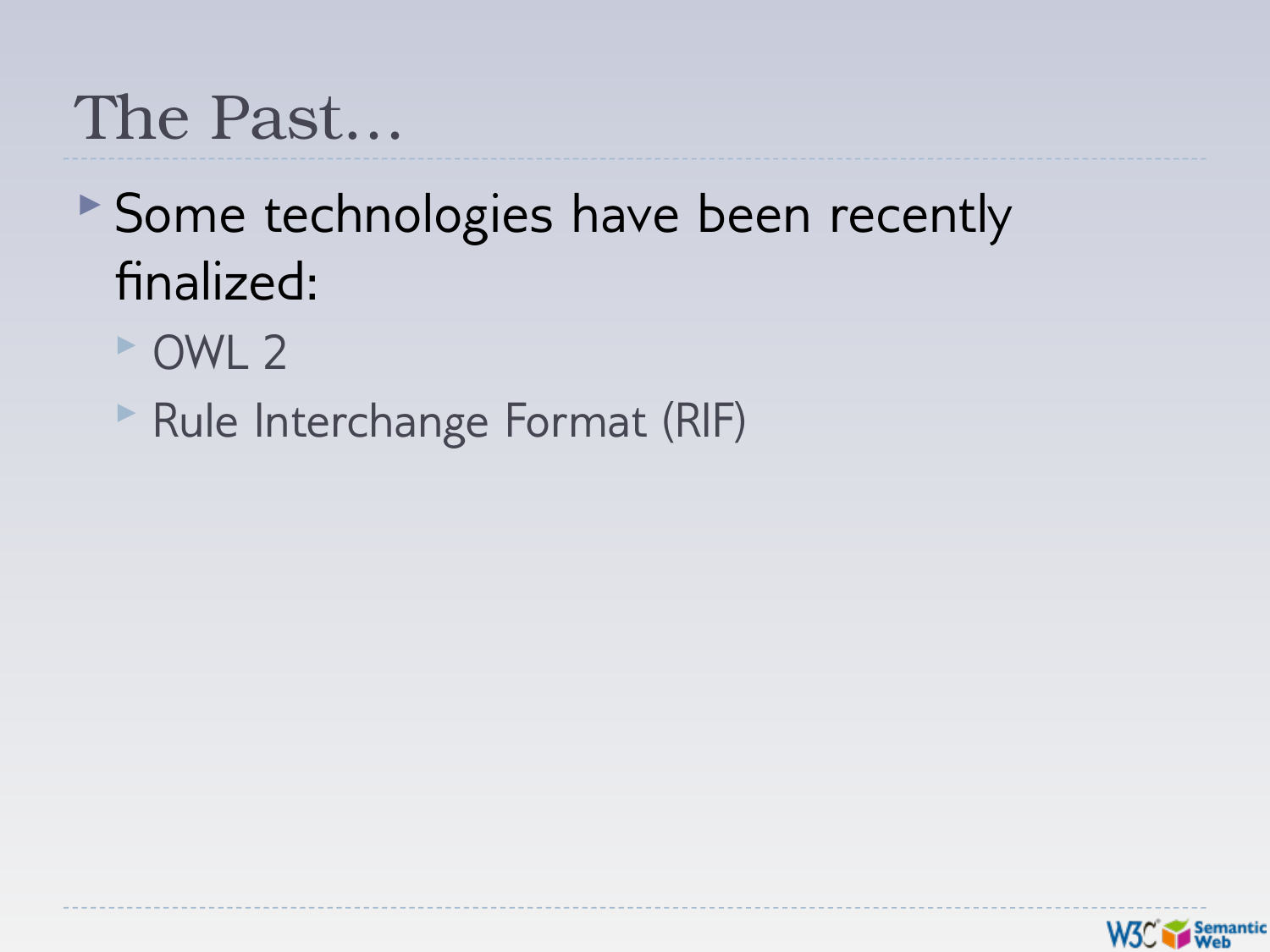

# The Past…
Some technologies have been recently finalized:
OWL 2
Rule Interchange Format (RIF)